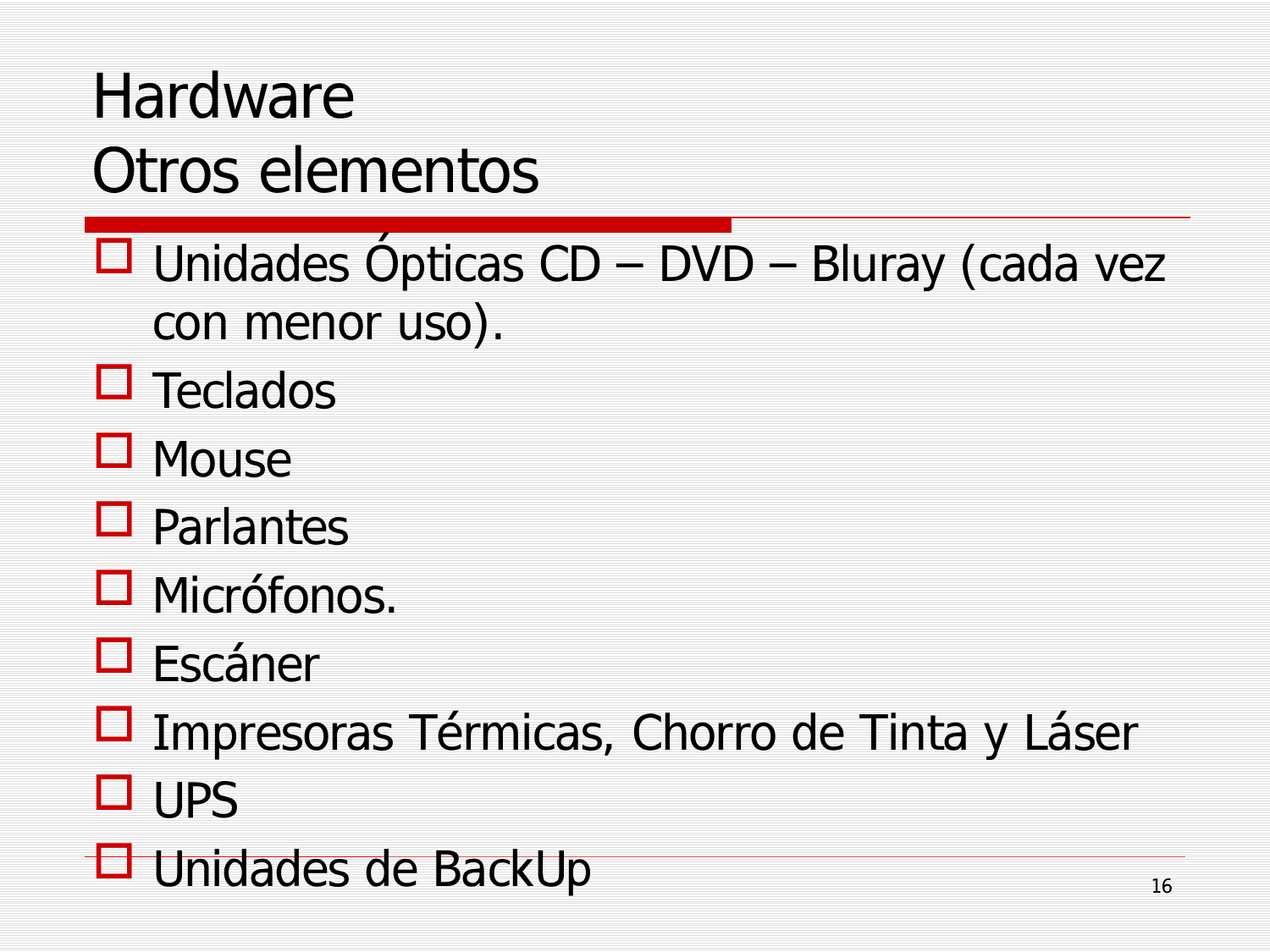

# Hardware Otros elementos
Unidades Ópticas CD – DVD – Bluray (cada vez con menor uso).
Teclados
Mouse
Parlantes
Micrófonos.
Escáner
Impresoras Térmicas, Chorro de Tinta y Láser
UPS
Unidades de BackUp

16